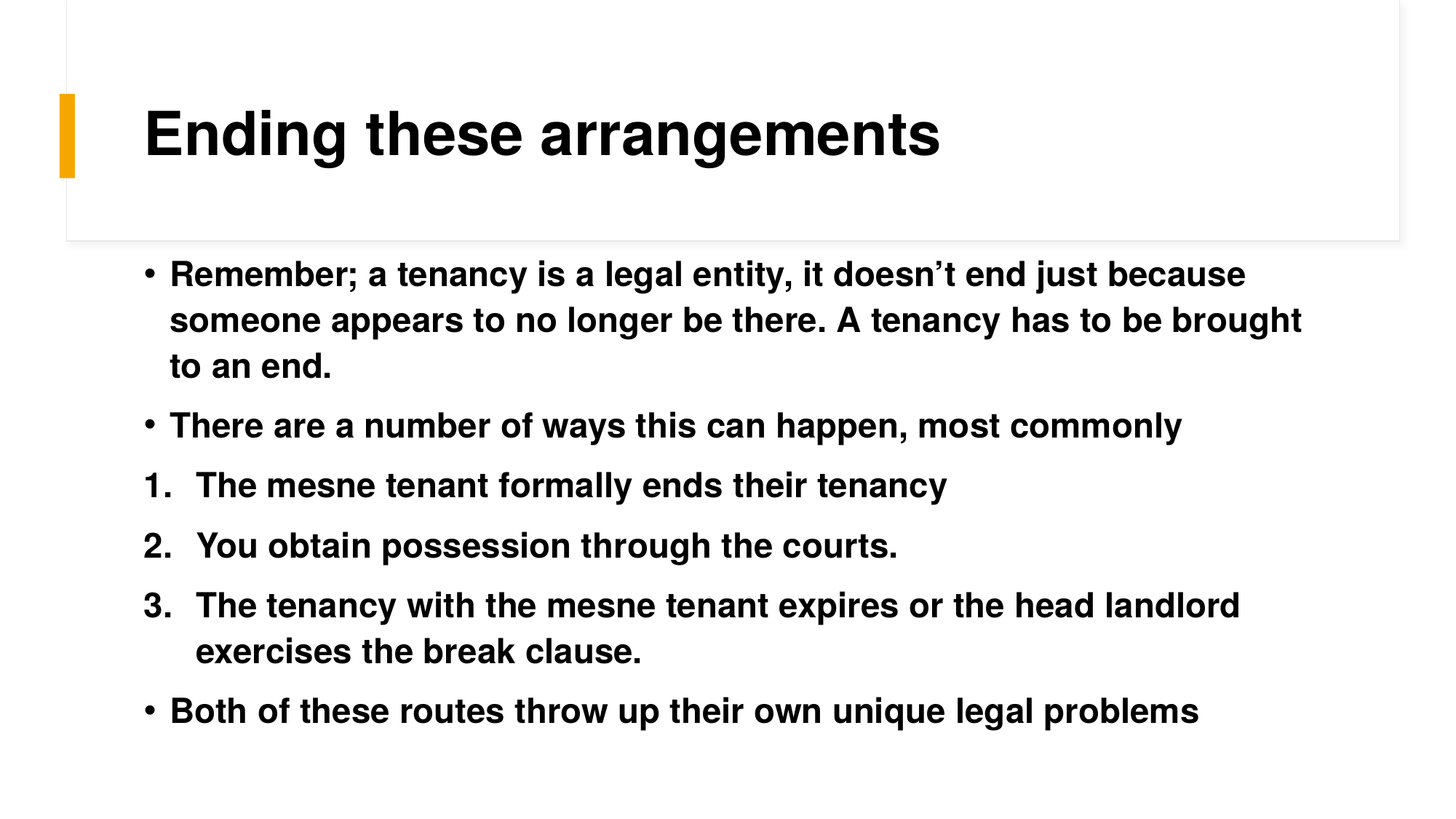

# Ending these arrangements
Remember; a tenancy is a legal entity, it doesn’t end just because someone appears to no longer be there. A tenancy has to be brought to an end.
There are a number of ways this can happen, most commonly
The mesne tenant formally ends their tenancy
You obtain possession through the courts.
The tenancy with the mesne tenant expires or the head landlord exercises the break clause.
Both of these routes throw up their own unique legal problems